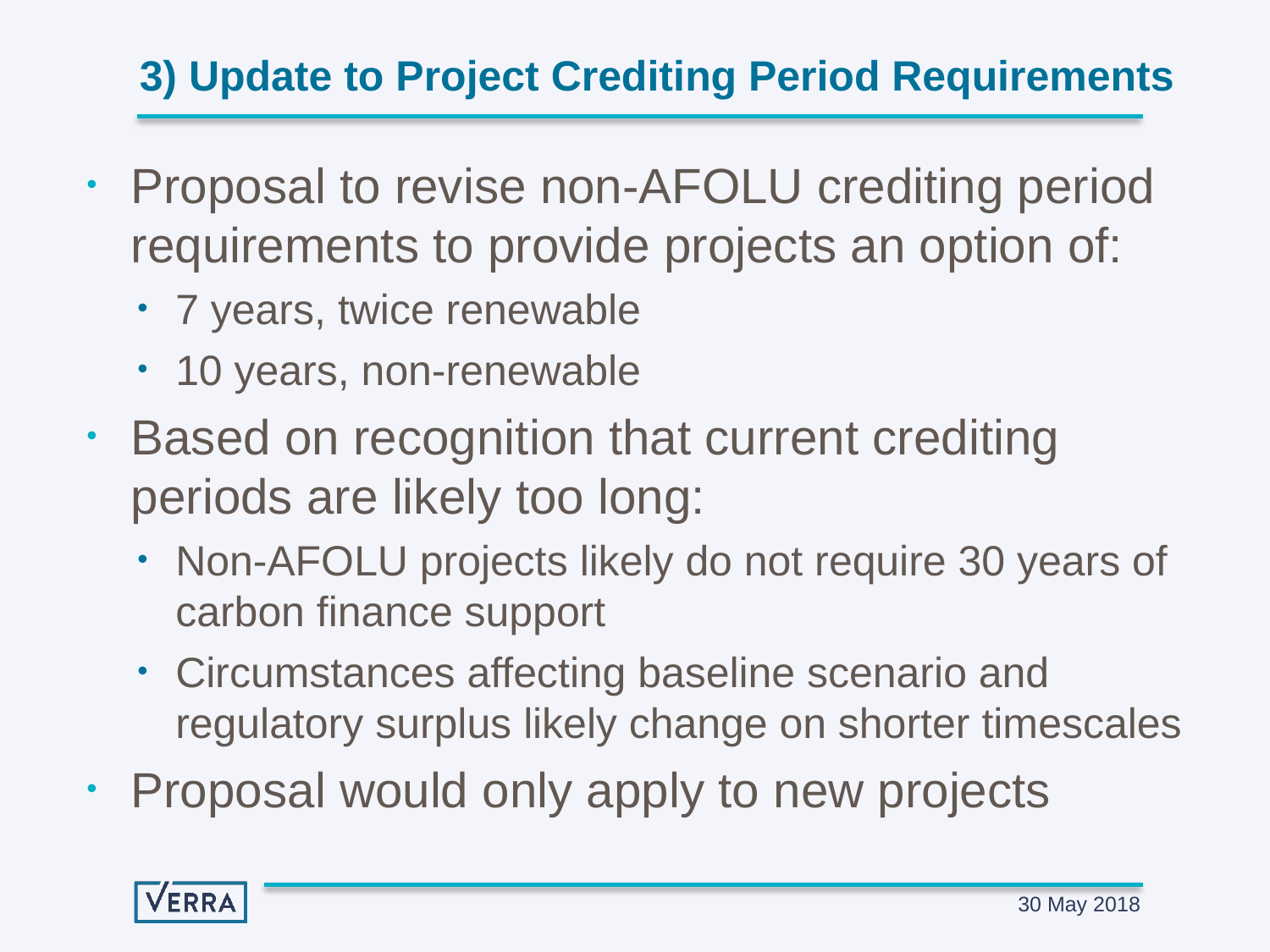

# 3) Update to Project Crediting Period Requirements
Proposal to revise non-AFOLU crediting period requirements to provide projects an option of:
7 years, twice renewable
10 years, non-renewable
Based on recognition that current crediting periods are likely too long:
Non-AFOLU projects likely do not require 30 years of carbon finance support
Circumstances affecting baseline scenario and regulatory surplus likely change on shorter timescales
Proposal would only apply to new projects
30 May 2018